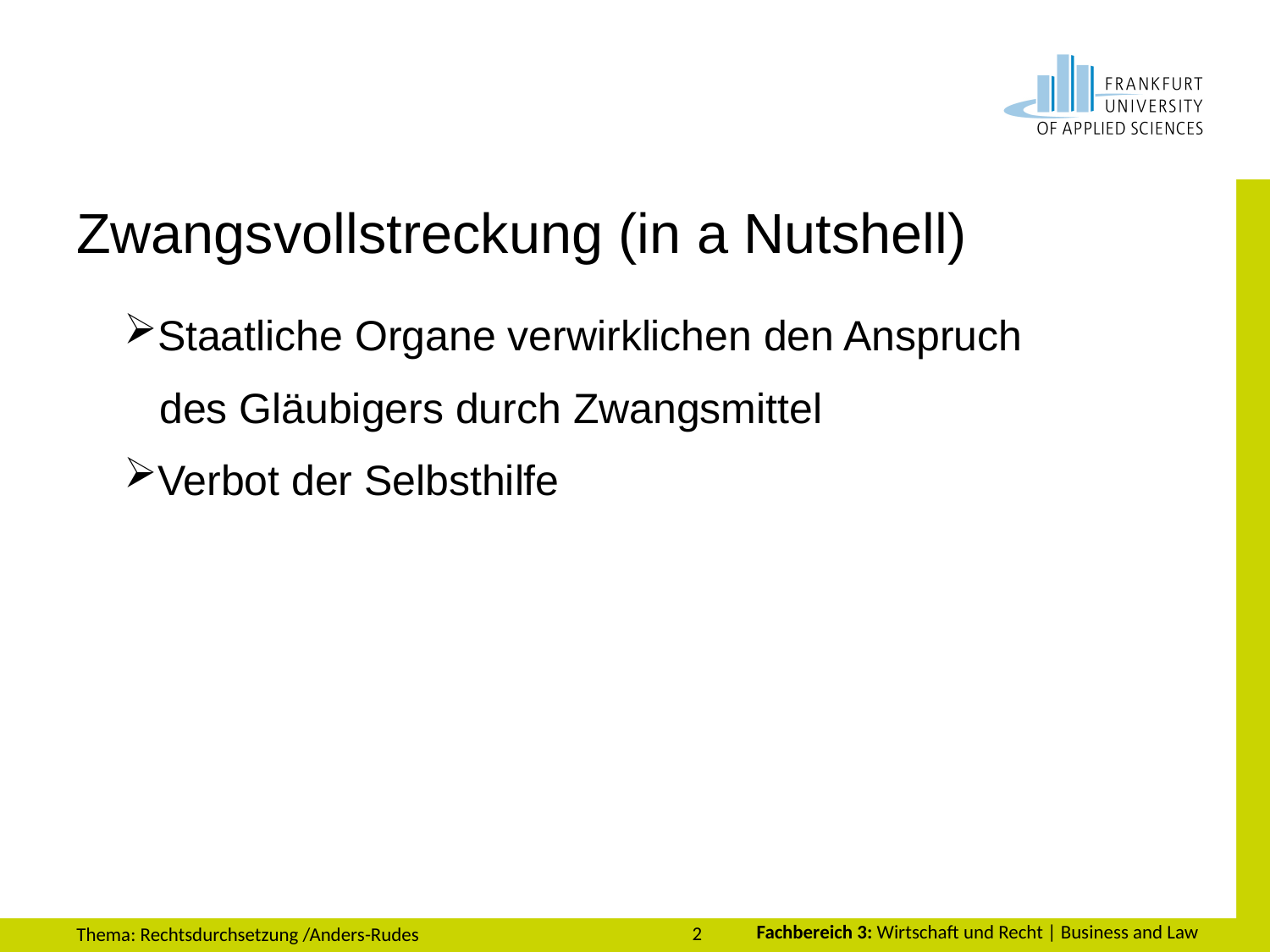

# Zwangsvollstreckung (in a Nutshell)
Staatliche Organe verwirklichen den Anspruch
   des Gläubigers durch Zwangsmittel
Verbot der Selbsthilfe

2
Thema: Rechtsdurchsetzung /Anders-Rudes